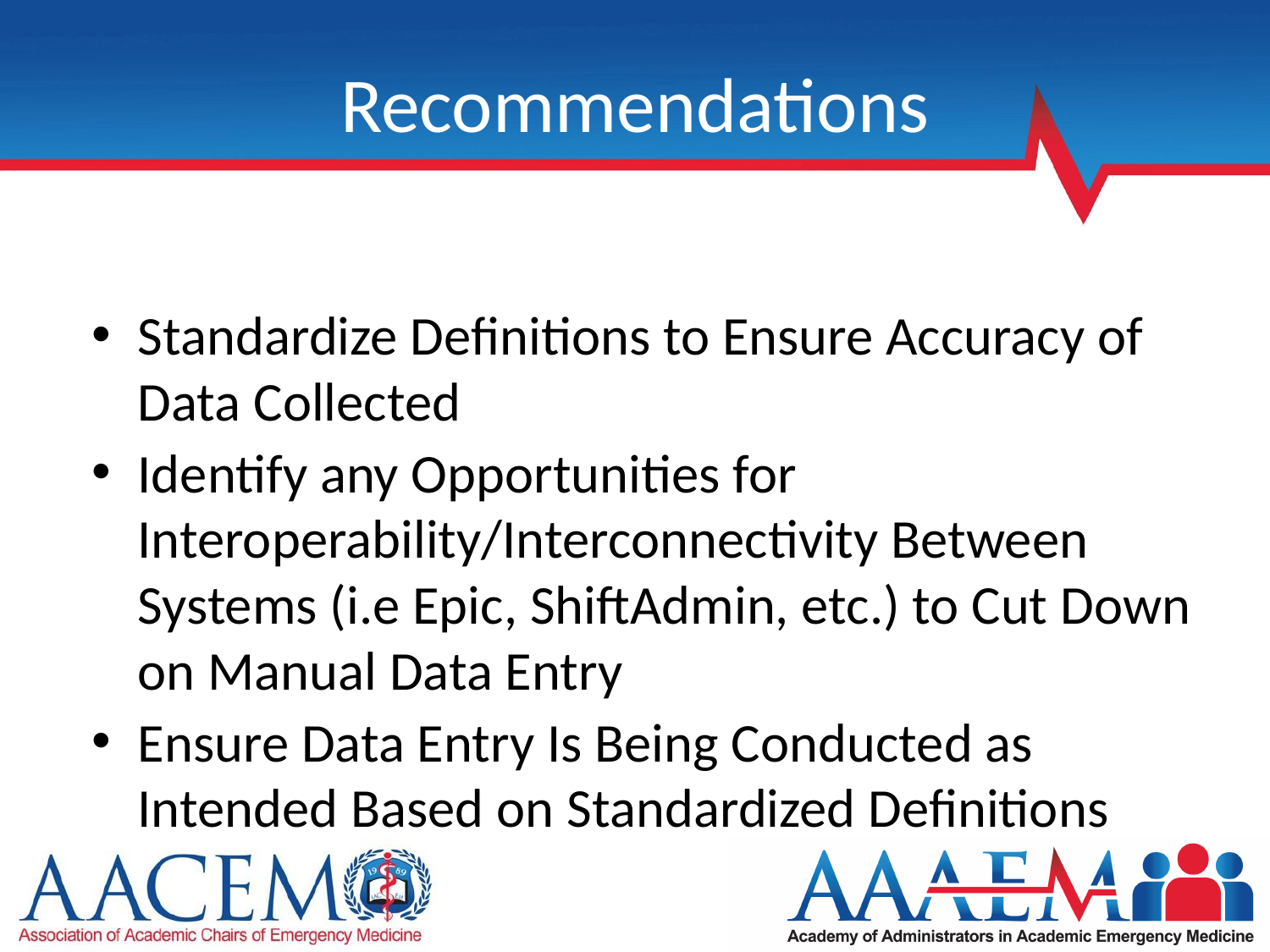

# Recommendations

Standardize Definitions to Ensure Accuracy of Data Collected
Identify any Opportunities for Interoperability/Interconnectivity Between Systems (i.e Epic, ShiftAdmin, etc.) to Cut Down on Manual Data Entry
Ensure Data Entry Is Being Conducted as Intended Based on Standardized Definitions